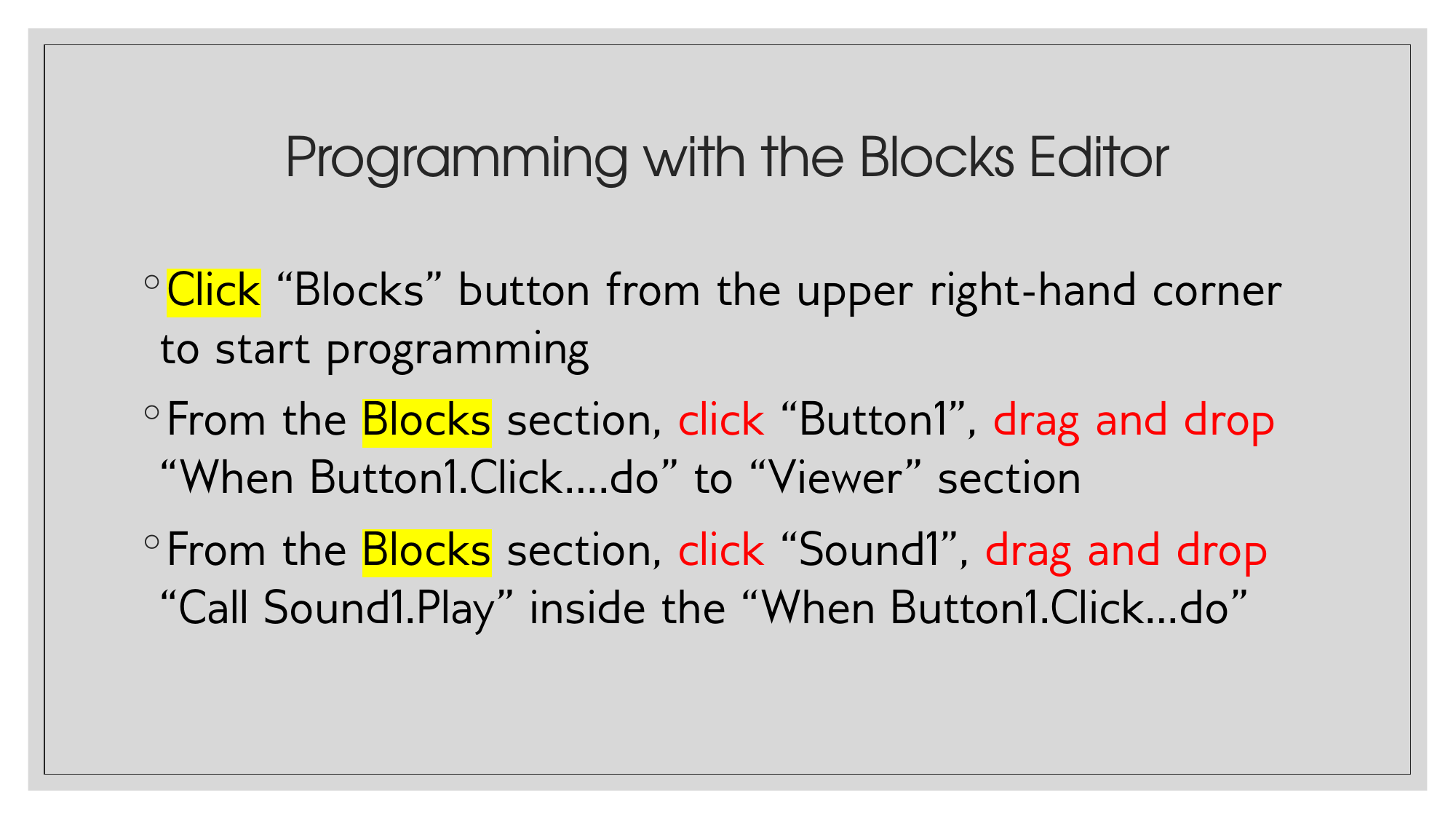

# Programming with the Blocks Editor
Click “Blocks” button from the upper right-hand corner to start programming
From the Blocks section, click “Button1”, drag and drop “When Button1.Click….do” to “Viewer” section
From the Blocks section, click “Sound1”, drag and drop “Call Sound1.Play” inside the “When Button1.Click…do”